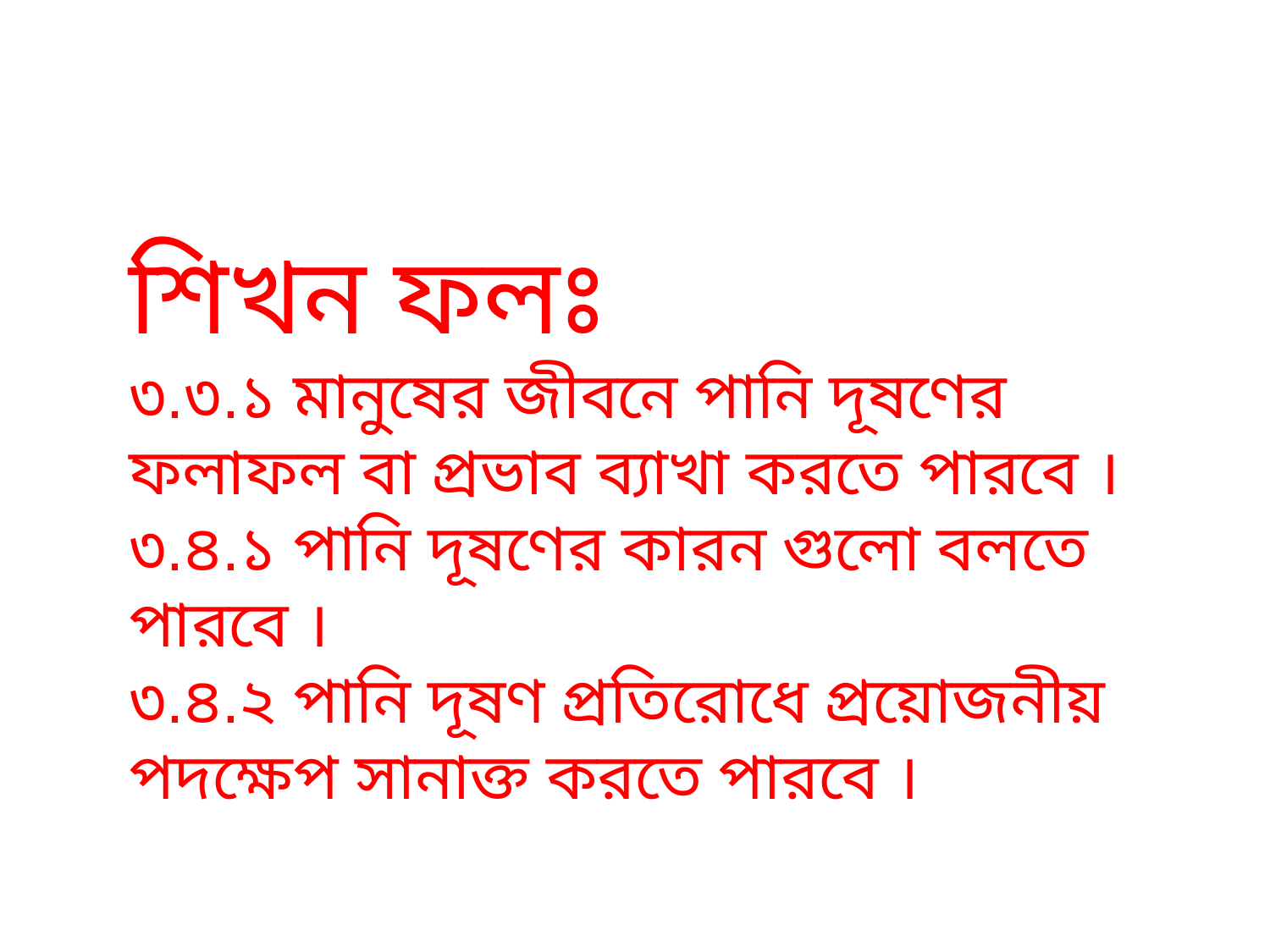

শিখন ফলঃ
৩.৩.১ মানুষের জীবনে পানি দূষণের ফলাফল বা প্রভাব ব্যাখা করতে পারবে ।
৩.৪.১ পানি দূষণের কারন গুলো বলতে পারবে ।
৩.৪.২ পানি দূষণ প্রতিরোধে প্রয়োজনীয় পদক্ষেপ সানাক্ত করতে পারবে ।